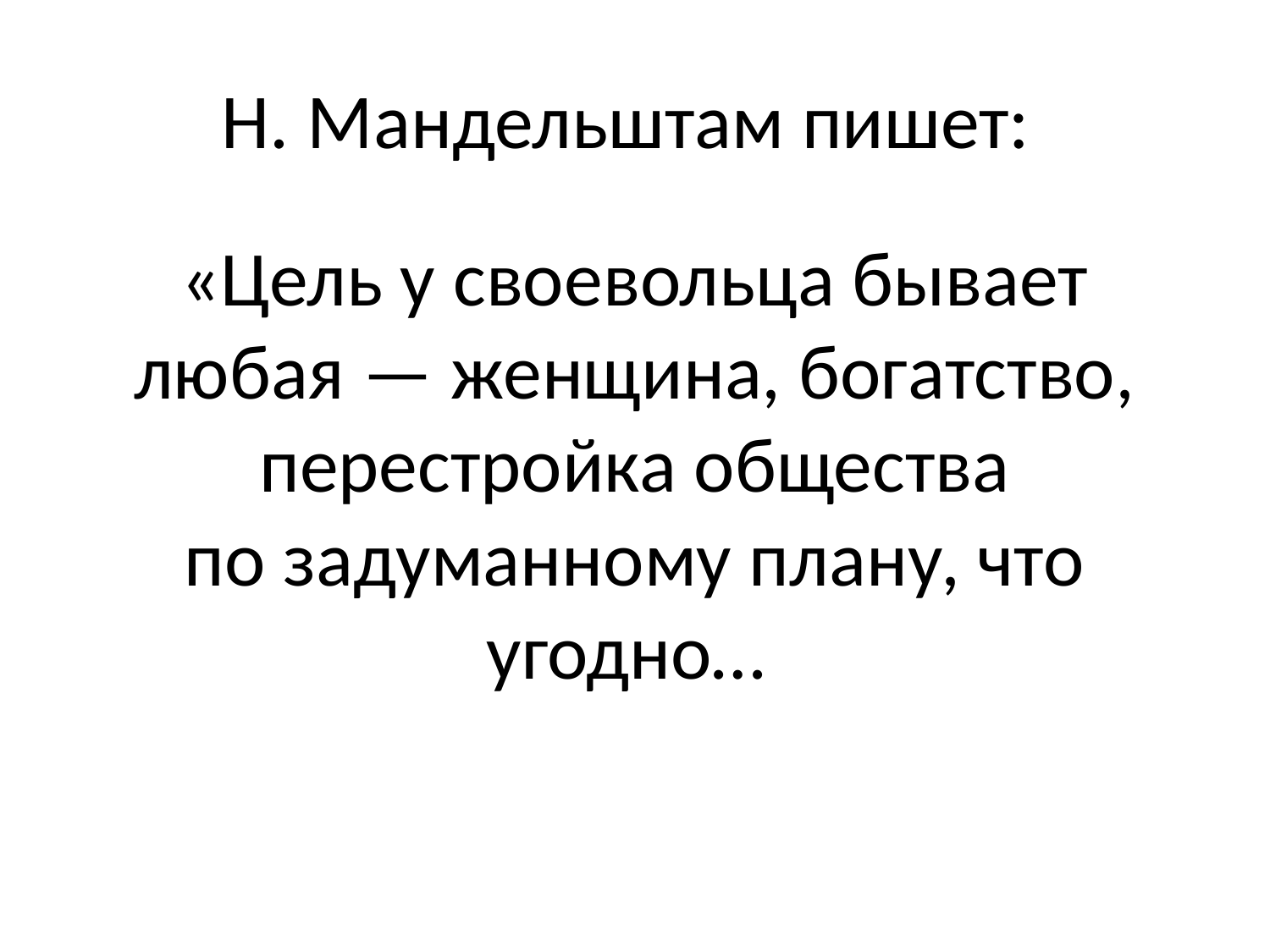

# Н. Мандельштам пишет:
«Цель у своевольца бывает любая — женщина, богатство, перестройка общества по задуманному плану, что угодно…